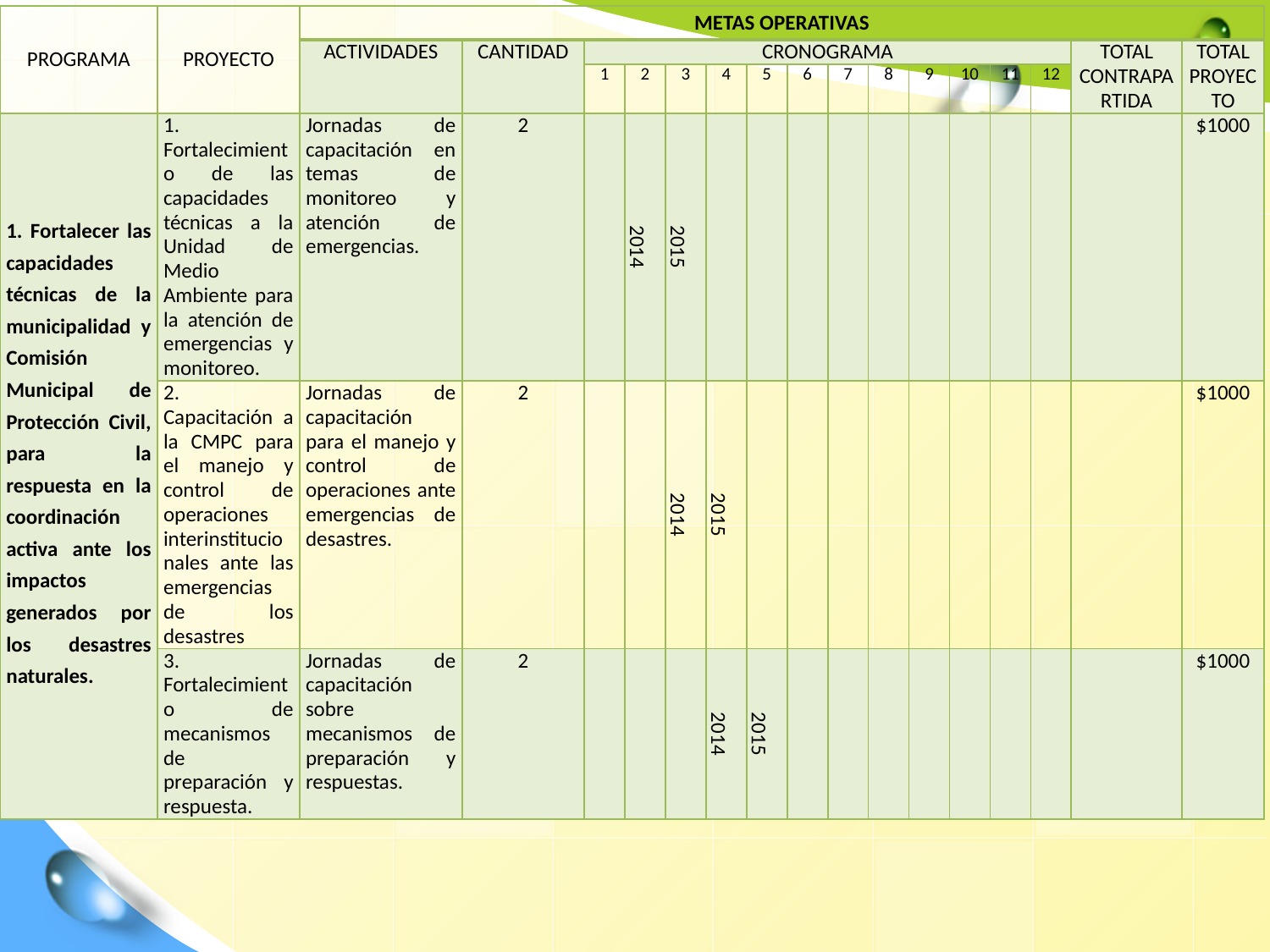

| PROGRAMA | PROYECTO | METAS OPERATIVAS |  |  |  |  |  |  |  |  |  |  |  |  |  |  |  |
| --- | --- | --- | --- | --- | --- | --- | --- | --- | --- | --- | --- | --- | --- | --- | --- | --- | --- |
|  |  | ACTIVIDADES | CANTIDAD | CRONOGRAMA |  |  |  |  |  |  |  |  |  |  |  | TOTAL CONTRAPARTIDA | TOTAL PROYECTO |
|  |  |  |  | 1 | 2 | 3 | 4 | 5 | 6 | 7 | 8 | 9 | 10 | 11 | 12 |  |  |
| 1. Fortalecer las capacidades técnicas de la municipalidad y Comisión Municipal de Protección Civil, para la respuesta en la coordinación activa ante los impactos generados por los desastres naturales. | 1. Fortalecimiento de las capacidades técnicas a la Unidad de Medio Ambiente para la atención de emergencias y monitoreo. | Jornadas de capacitación en temas de monitoreo y atención de emergencias. | 2 |  | 2014 | 2015 |  |  |  |  |  |  |  |  |  |  | $1000 |
|  | 2. Capacitación a la CMPC para el manejo y control de operaciones interinstitucionales ante las emergencias de los desastres | Jornadas de capacitación para el manejo y control de operaciones ante emergencias de desastres. | 2 |  |  | 2014 | 2015 |  |  |  |  |  |  |  |  |  | $1000 |
|  | 3. Fortalecimiento de mecanismos de preparación y respuesta. | Jornadas de capacitación sobre mecanismos de preparación y respuestas. | 2 |  |  |  | 2014 | 2015 |  |  |  |  |  |  |  |  | $1000 |
#